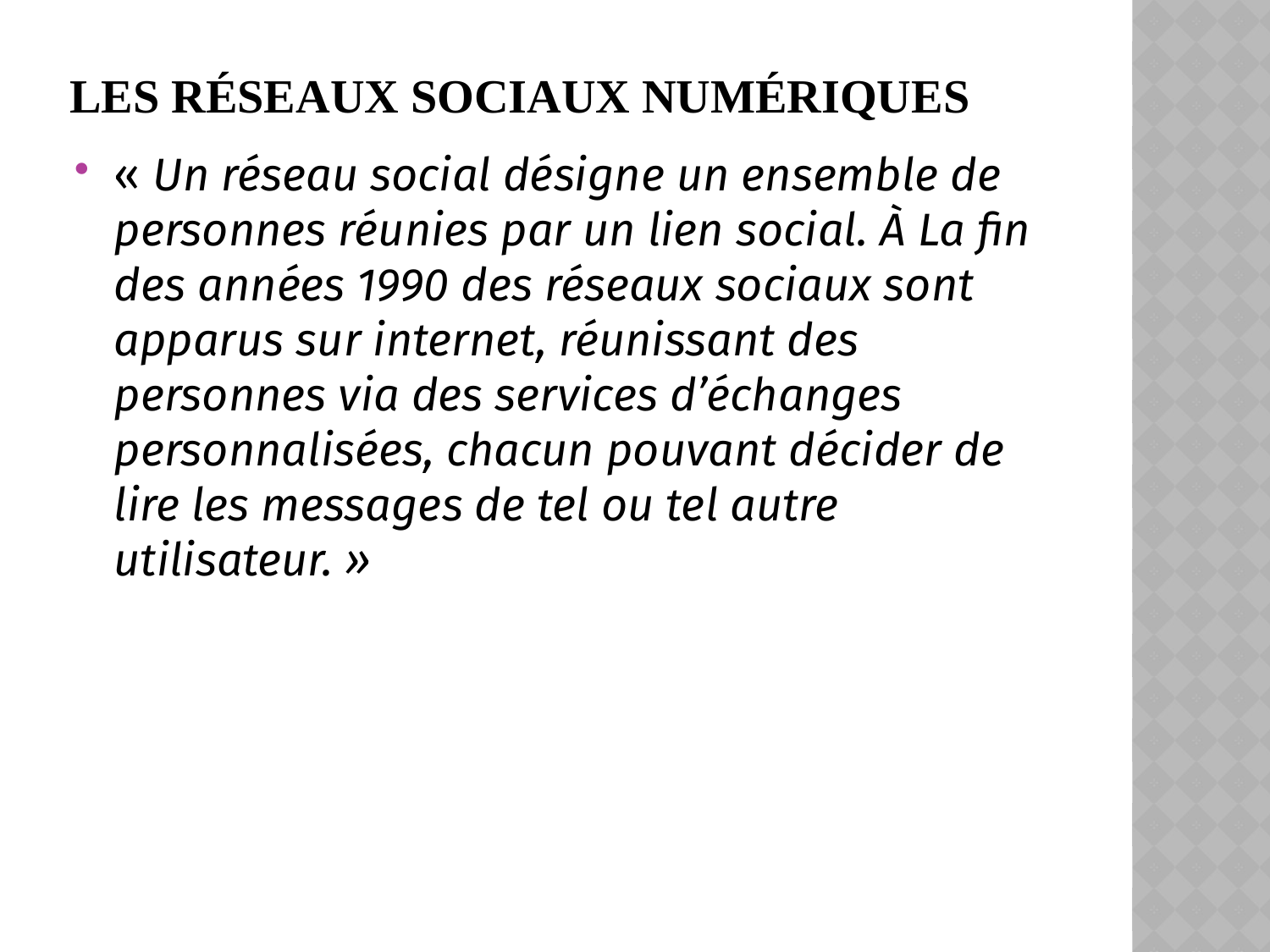

# Les réseaux sociaux numériques
« Un réseau social désigne un ensemble de personnes réunies par un lien social. À La fin des années 1990 des réseaux sociaux sont apparus sur internet, réunissant des personnes via des services d’échanges personnalisées, chacun pouvant décider de lire les messages de tel ou tel autre utilisateur. »